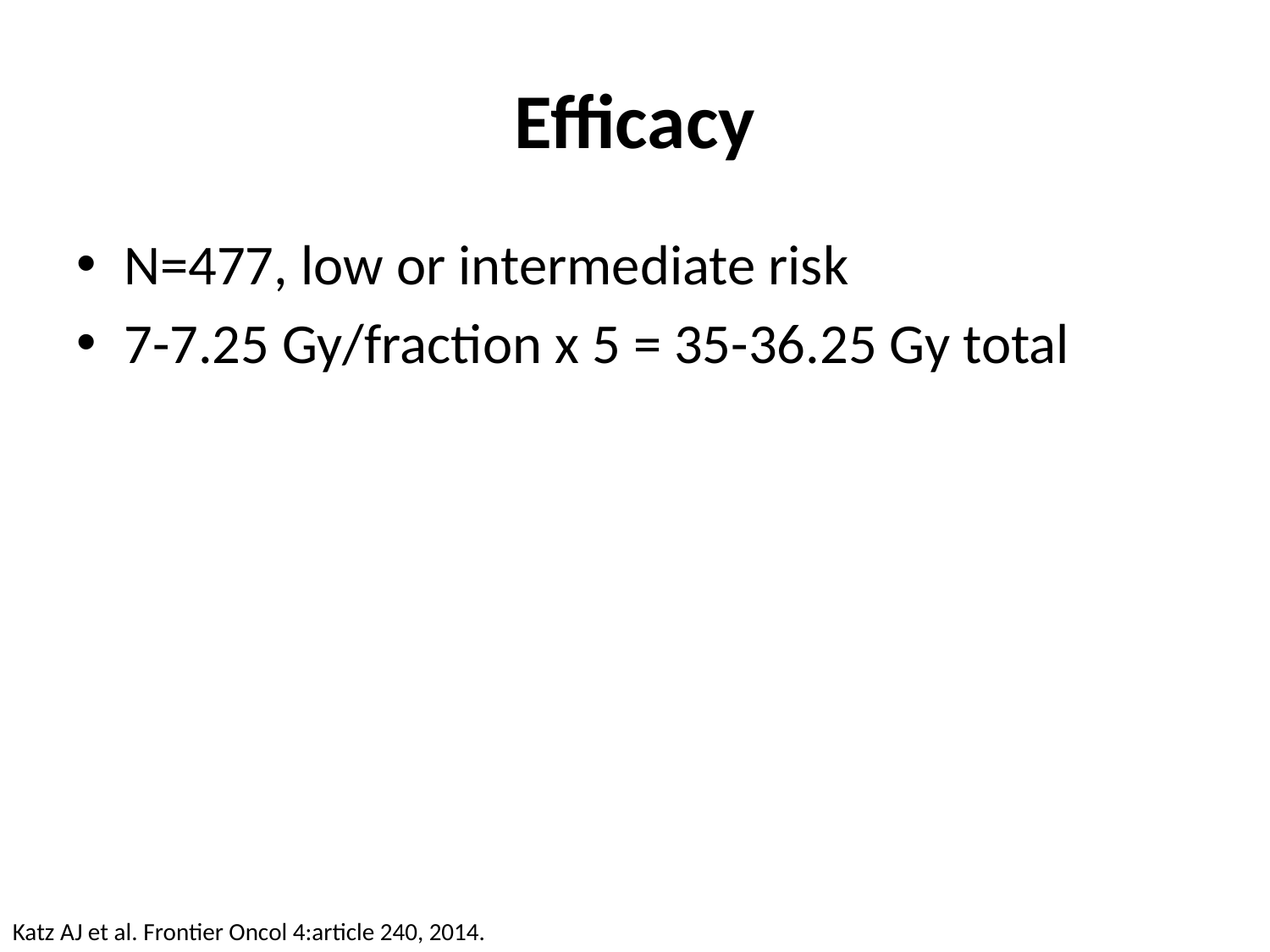

# Efficacy
N=477, low or intermediate risk
7-7.25 Gy/fraction x 5 = 35-36.25 Gy total
Katz AJ et al. Frontier Oncol 4:article 240, 2014.